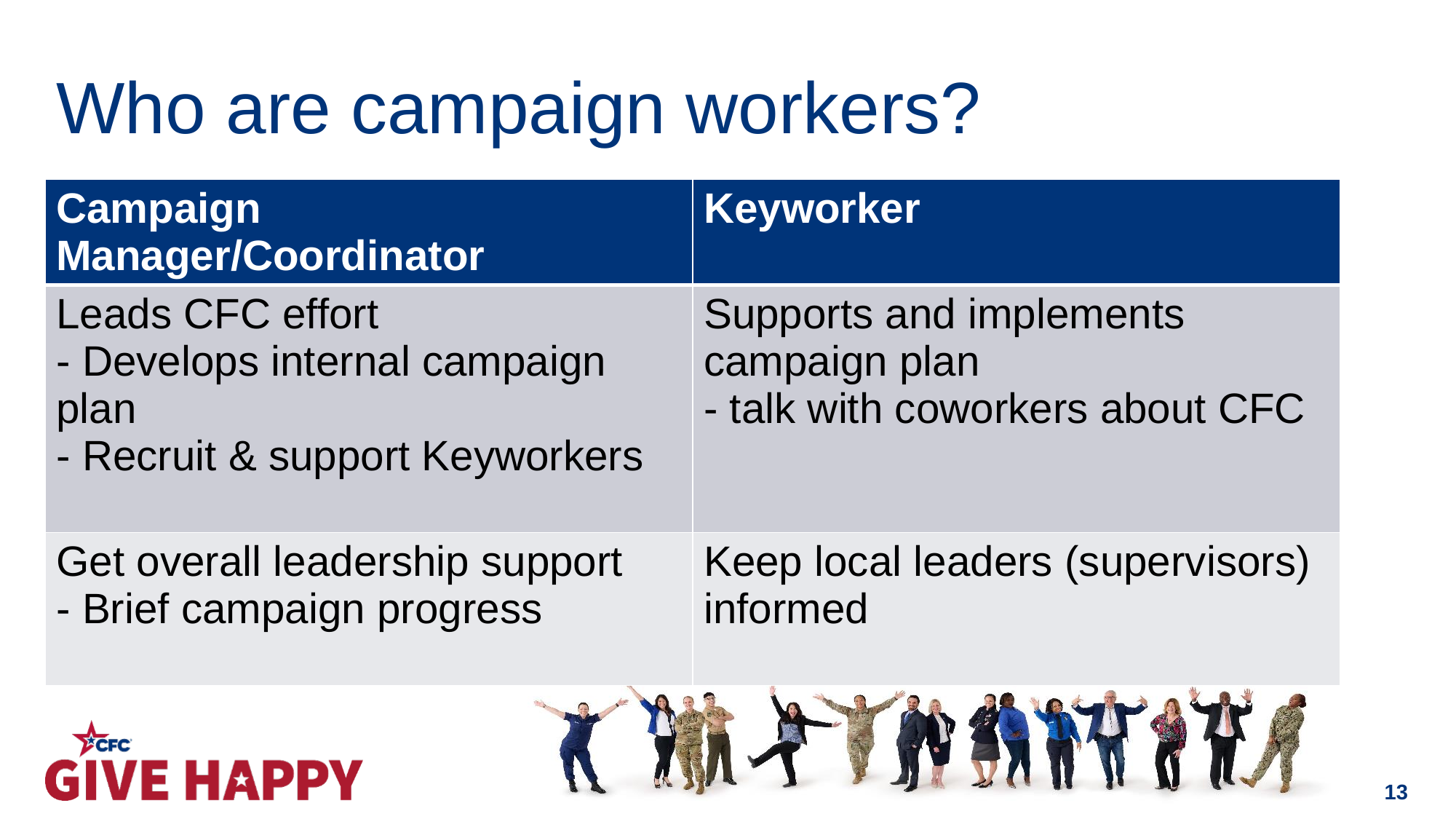

# Who are campaign workers?
| Campaign Manager/Coordinator | Keyworker |
| --- | --- |
| Leads CFC effort - Develops internal campaign plan - Recruit & support Keyworkers | Supports and implements campaign plan - talk with coworkers about CFC |
| Get overall leadership support - Brief campaign progress | Keep local leaders (supervisors) informed |